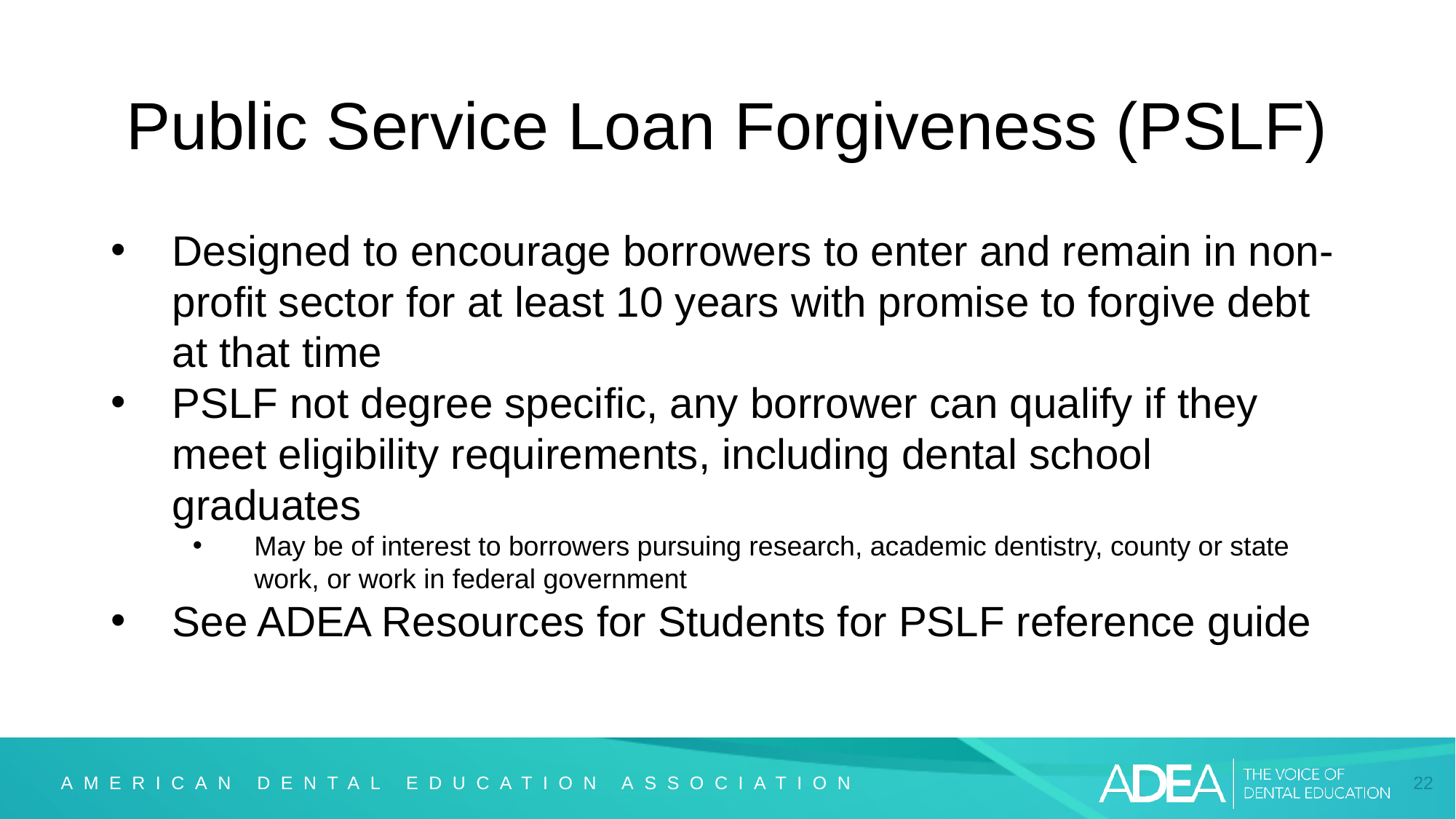

# Public Service Loan Forgiveness (PSLF)
Designed to encourage borrowers to enter and remain in non-profit sector for at least 10 years with promise to forgive debt at that time
PSLF not degree specific, any borrower can qualify if they meet eligibility requirements, including dental school graduates
May be of interest to borrowers pursuing research, academic dentistry, county or state work, or work in federal government
See ADEA Resources for Students for PSLF reference guide